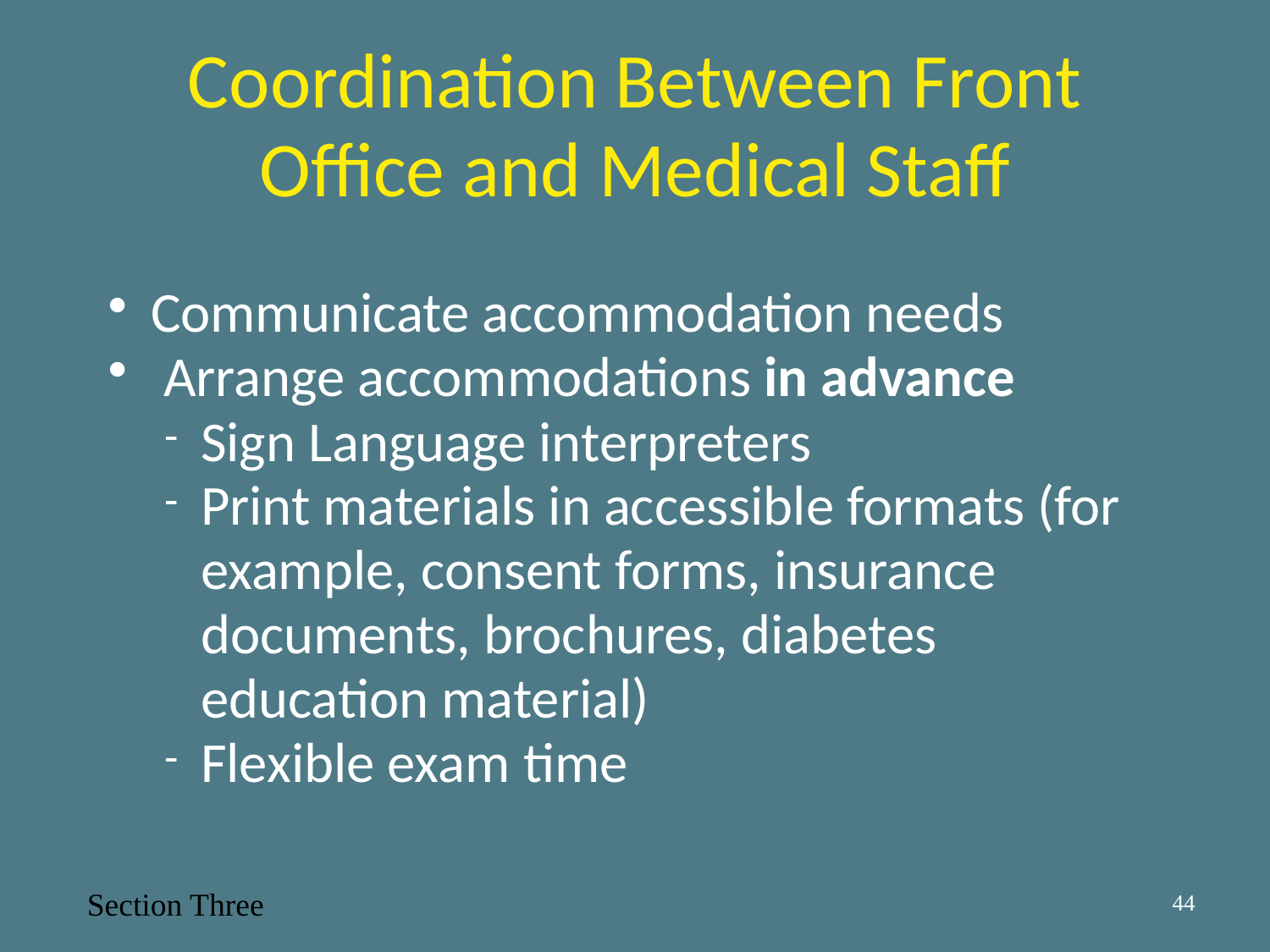

# Coordination Between Front Office and Medical Staff
Communicate accommodation needs
 Arrange accommodations in advance
Sign Language interpreters
Print materials in accessible formats (for example, consent forms, insurance documents, brochures, diabetes education material)
Flexible exam time
Section Three
44